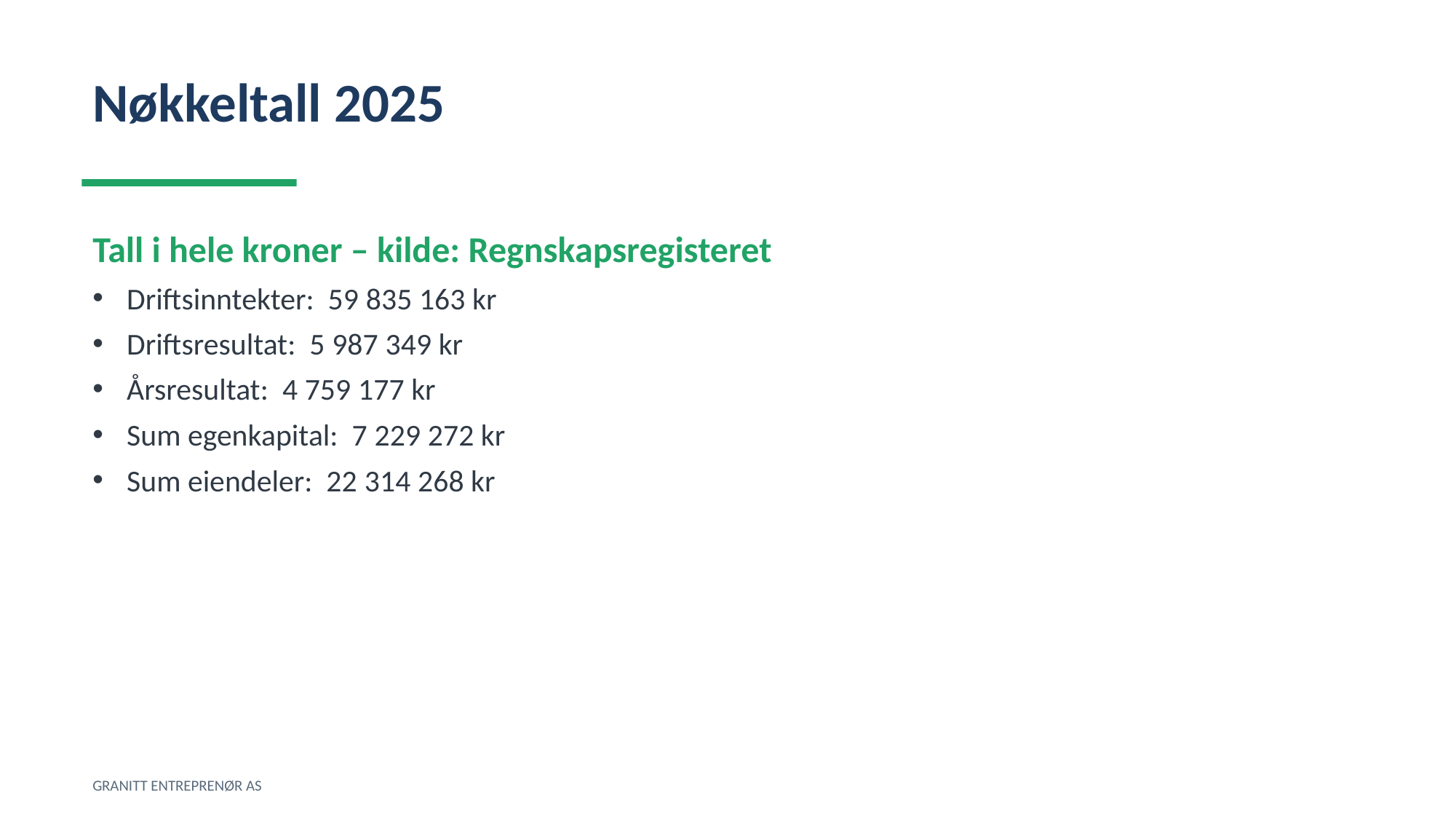

Nøkkeltall 2025

Tall i hele kroner – kilde: Regnskapsregisteret
Driftsinntekter:  59 835 163 kr
Driftsresultat:  5 987 349 kr
Årsresultat:  4 759 177 kr
Sum egenkapital:  7 229 272 kr
Sum eiendeler:  22 314 268 kr
GRANITT ENTREPRENØR AS